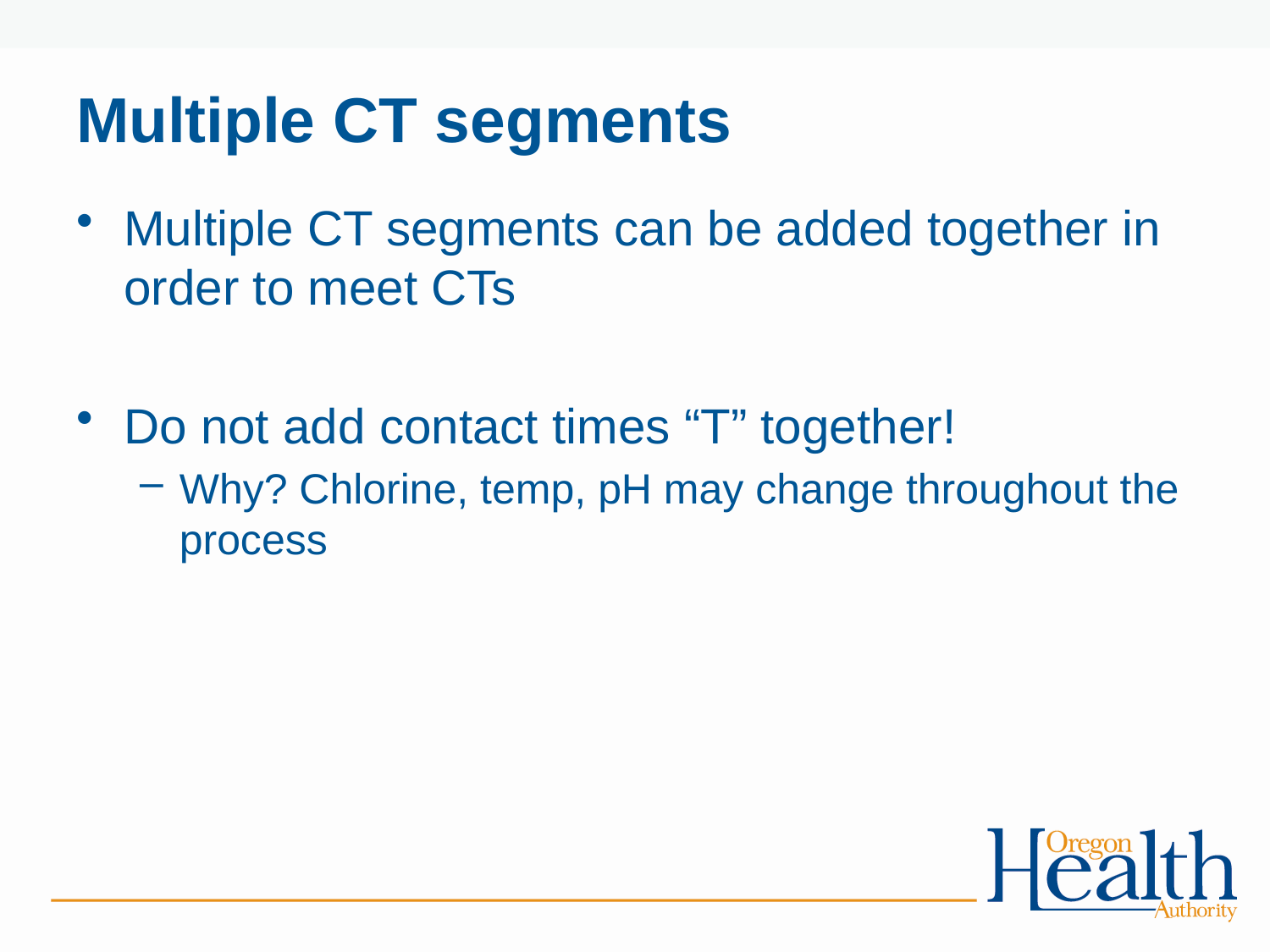

# Multiple CT segments
Multiple CT segments can be added together in order to meet CTs

Do not add contact times “T” together!
Why? Chlorine, temp, pH may change throughout the process